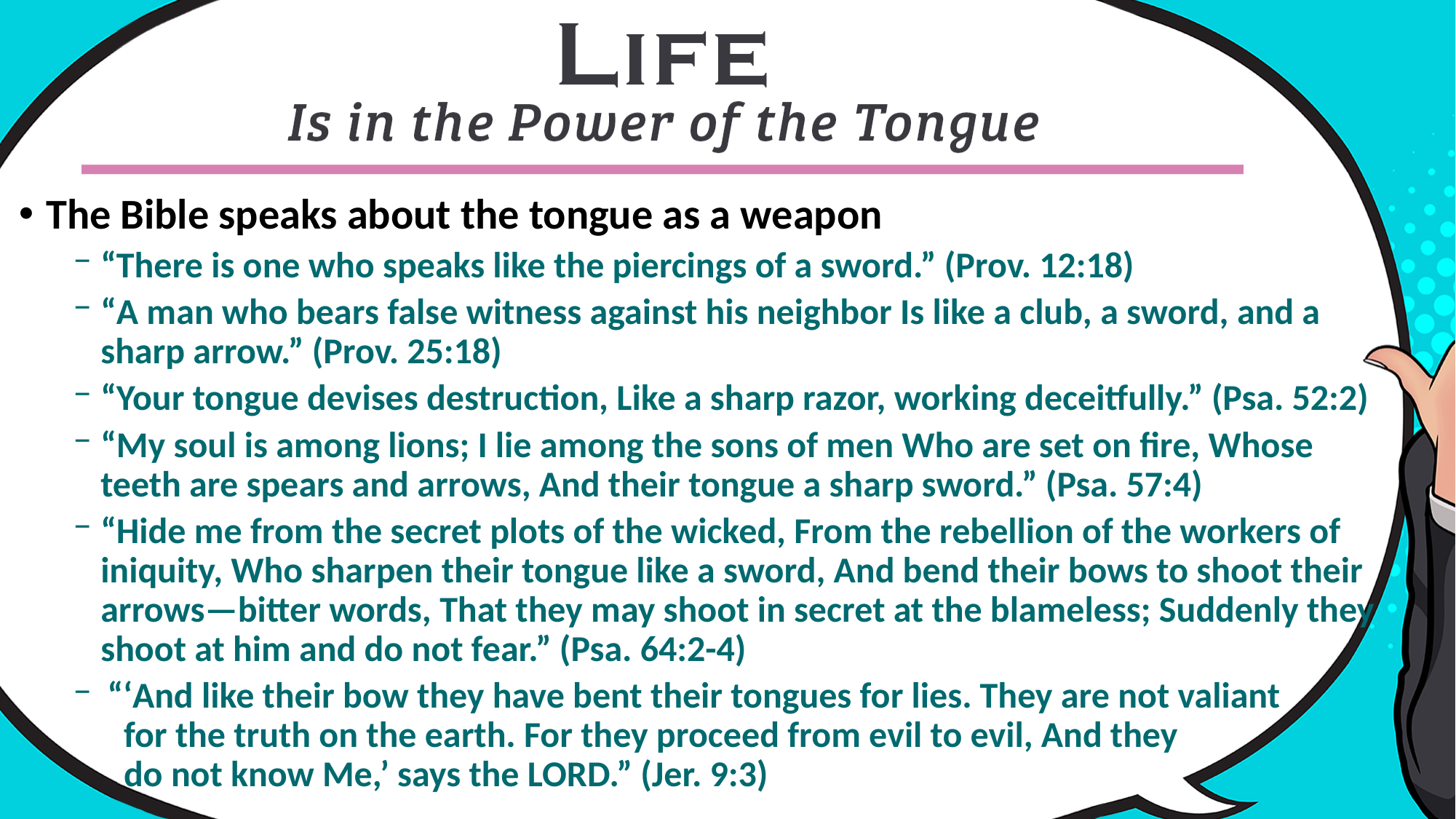

The Bible speaks about the tongue as a weapon
“There is one who speaks like the piercings of a sword.” (Prov. 12:18)
“A man who bears false witness against his neighbor Is like a club, a sword, and a sharp arrow.” (Prov. 25:18)
“Your tongue devises destruction, Like a sharp razor, working deceitfully.” (Psa. 52:2)
“My soul is among lions; I lie among the sons of men Who are set on fire, Whose teeth are spears and arrows, And their tongue a sharp sword.” (Psa. 57:4)
“Hide me from the secret plots of the wicked, From the rebellion of the workers of iniquity, Who sharpen their tongue like a sword, And bend their bows to shoot their arrows—bitter words, That they may shoot in secret at the blameless; Suddenly they shoot at him and do not fear.” (Psa. 64:2-4)
“‘And like their bow they have bent their tongues for lies. They are not valiant
  for the truth on the earth. For they proceed from evil to evil, And they
  do not know Me,’ says the LORD.” (Jer. 9:3)